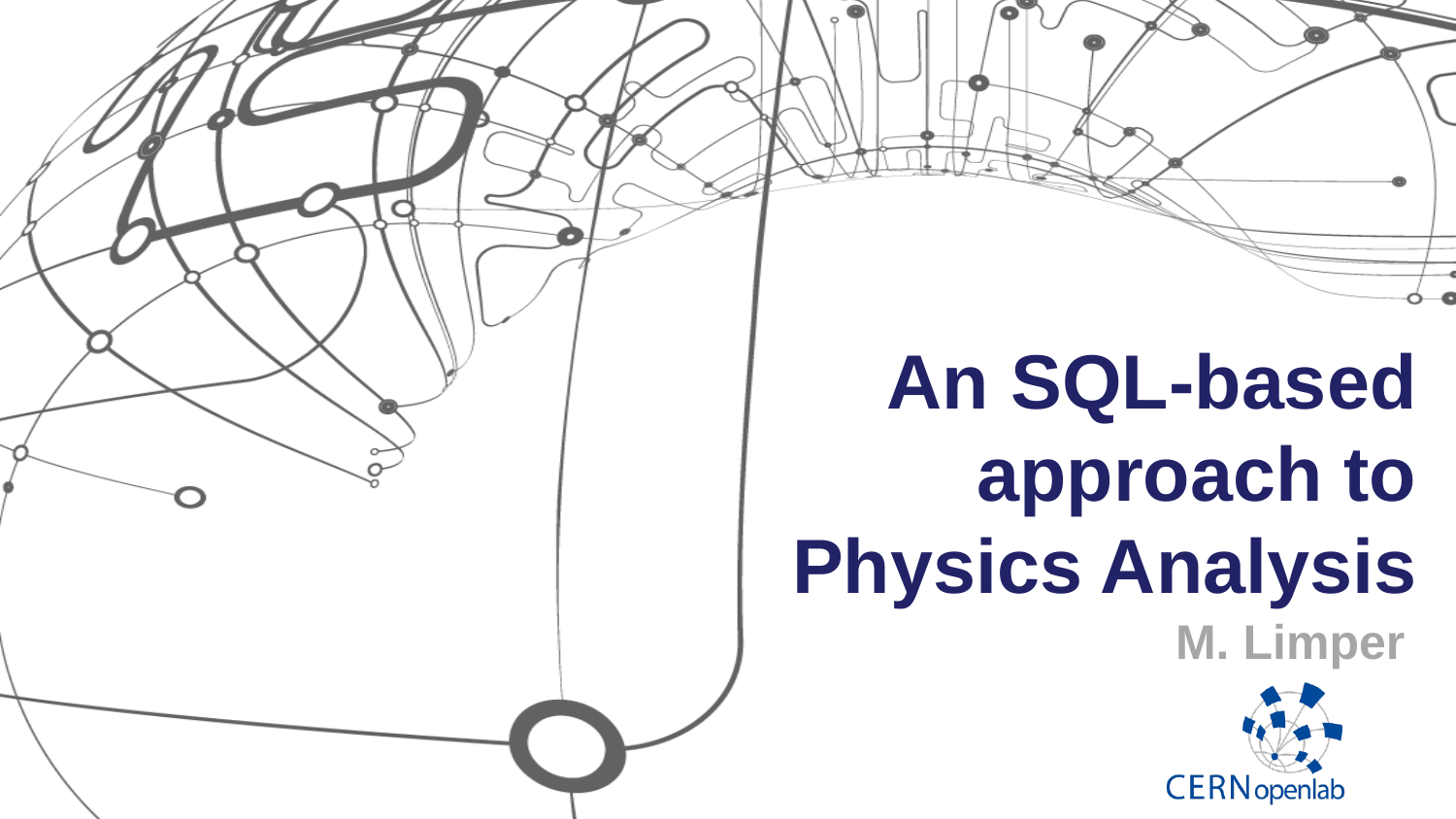

# An SQL-based approach to Physics Analysis
M. Limper